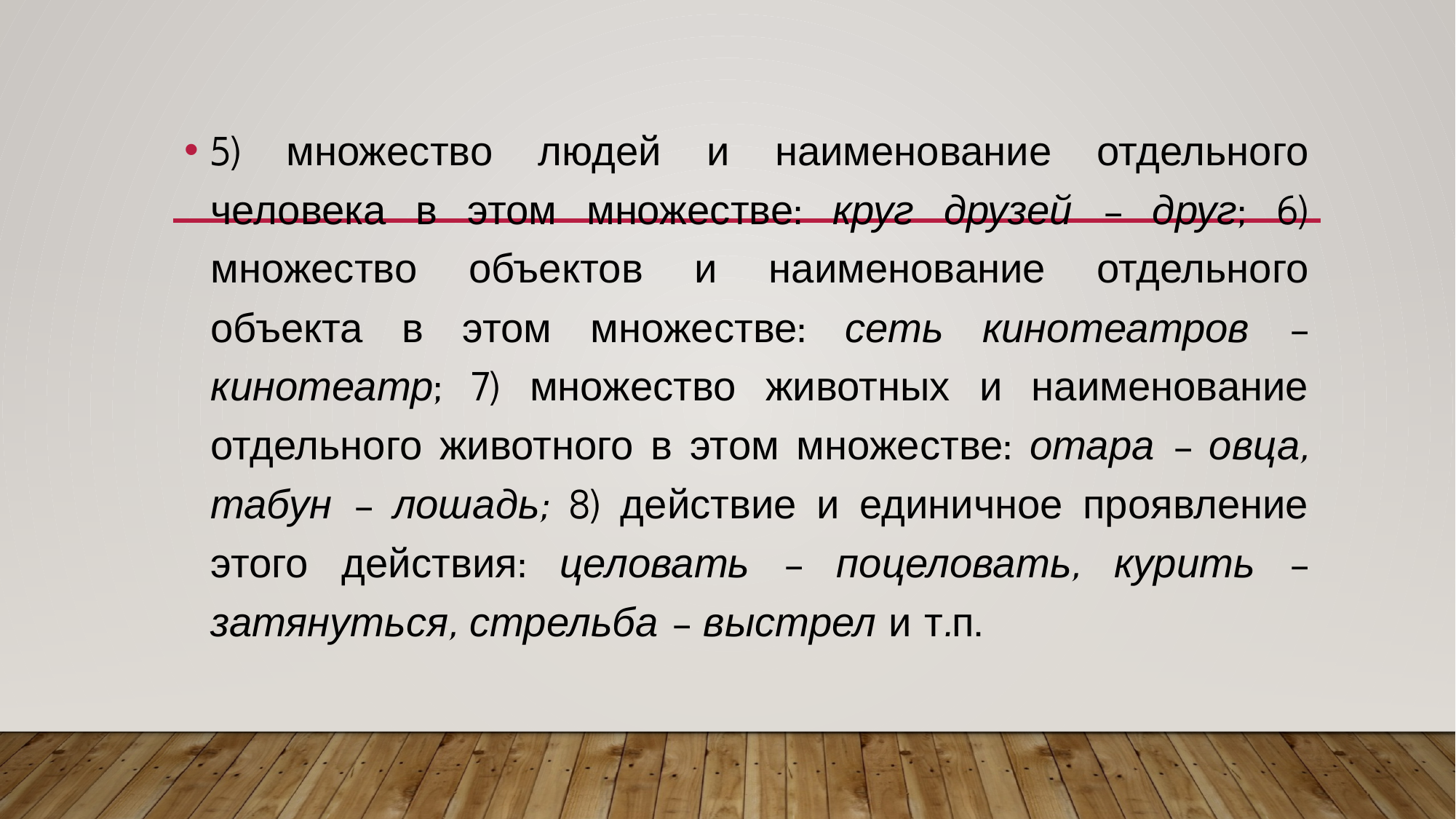

5) множество людей и наименование отдельного человека в этом множестве: круг друзей – друг; 6) множество объектов и наименование отдельного объекта в этом множестве: сеть кинотеатров – кинотеатр; 7) множество животных и наименование отдельного животного в этом множестве: отара – овца, табун – лошадь; 8) действие и единичное проявление этого действия: целовать – поцеловать, курить – затянуться, стрельба – выстрел и т.п.